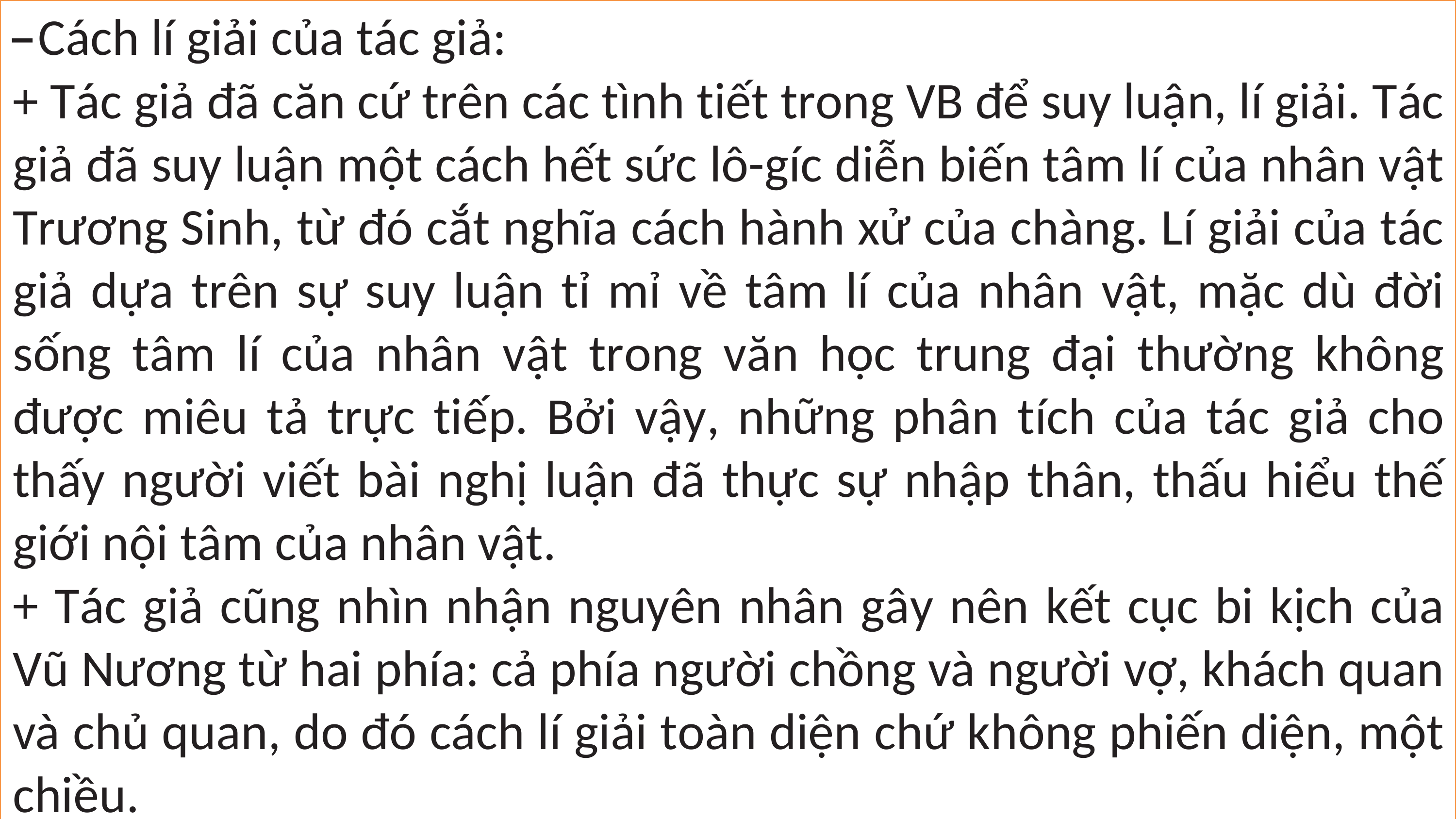

Cách lí giải của tác giả:
+ Tác giả đã căn cứ trên các tình tiết trong VB để suy luận, lí giải. Tác giả đã suy luận một cách hết sức lô-gíc diễn biến tâm lí của nhân vật Trương Sinh, từ đó cắt nghĩa cách hành xử của chàng. Lí giải của tác giả dựa trên sự suy luận tỉ mỉ về tâm lí của nhân vật, mặc dù đời sống tâm lí của nhân vật trong văn học trung đại thường không được miêu tả trực tiếp. Bởi vậy, những phân tích của tác giả cho thấy người viết bài nghị luận đã thực sự nhập thân, thấu hiểu thế giới nội tâm của nhân vật.
+ Tác giả cũng nhìn nhận nguyên nhân gây nên kết cục bi kịch của Vũ Nương từ hai phía: cả phía người chồng và người vợ, khách quan và chủ quan, do đó cách lí giải toàn diện chứ không phiến diện, một chiều.